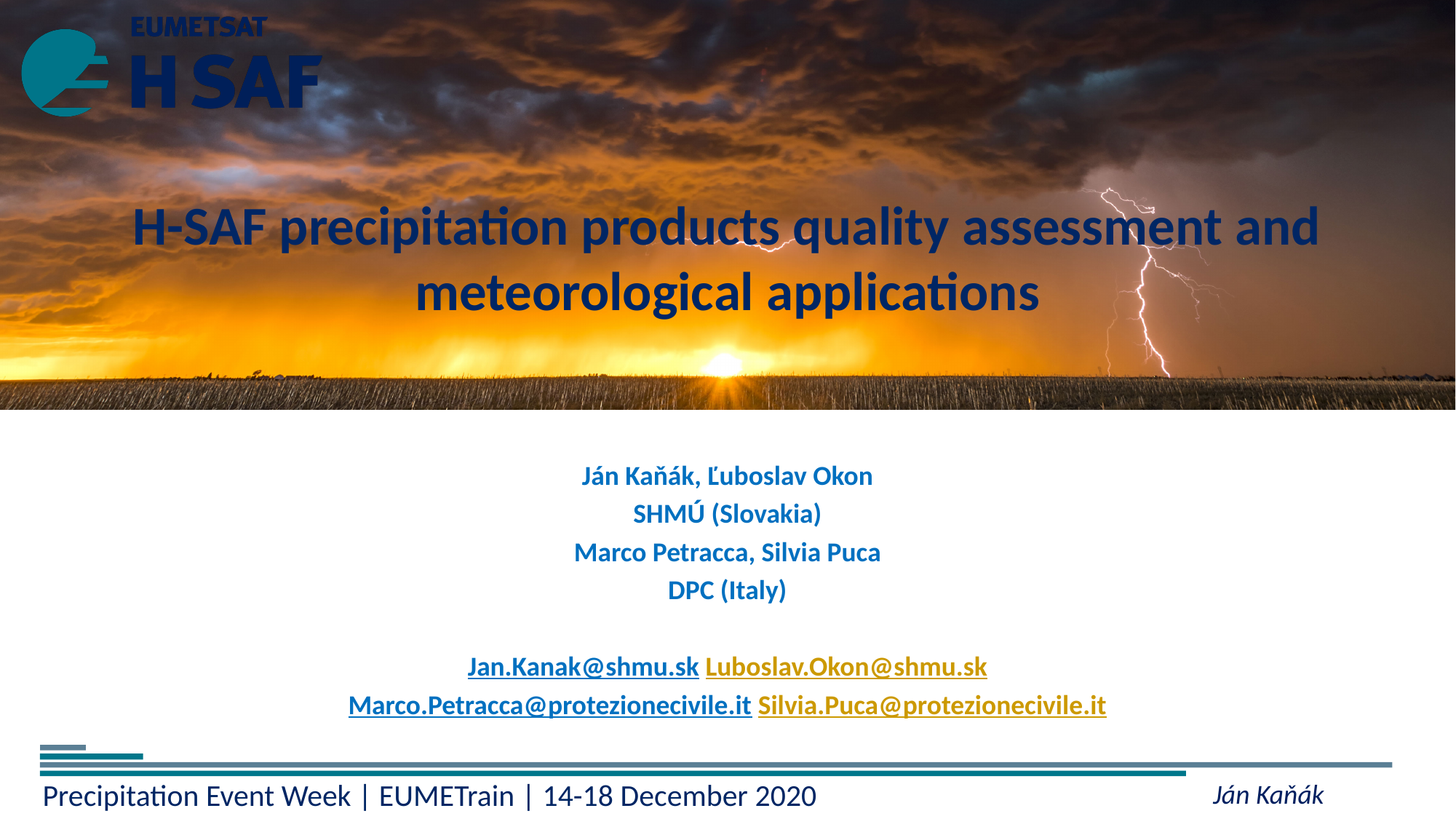

# H-SAF precipitation products quality assessment and meteorological applications
Ján Kaňák, Ľuboslav Okon
SHMÚ (Slovakia)
Marco Petracca, Silvia Puca
DPC (Italy)

Jan.Kanak@shmu.sk Luboslav.Okon@shmu.sk
Marco.Petracca@protezionecivile.it Silvia.Puca@protezionecivile.it

Ján Kaňák